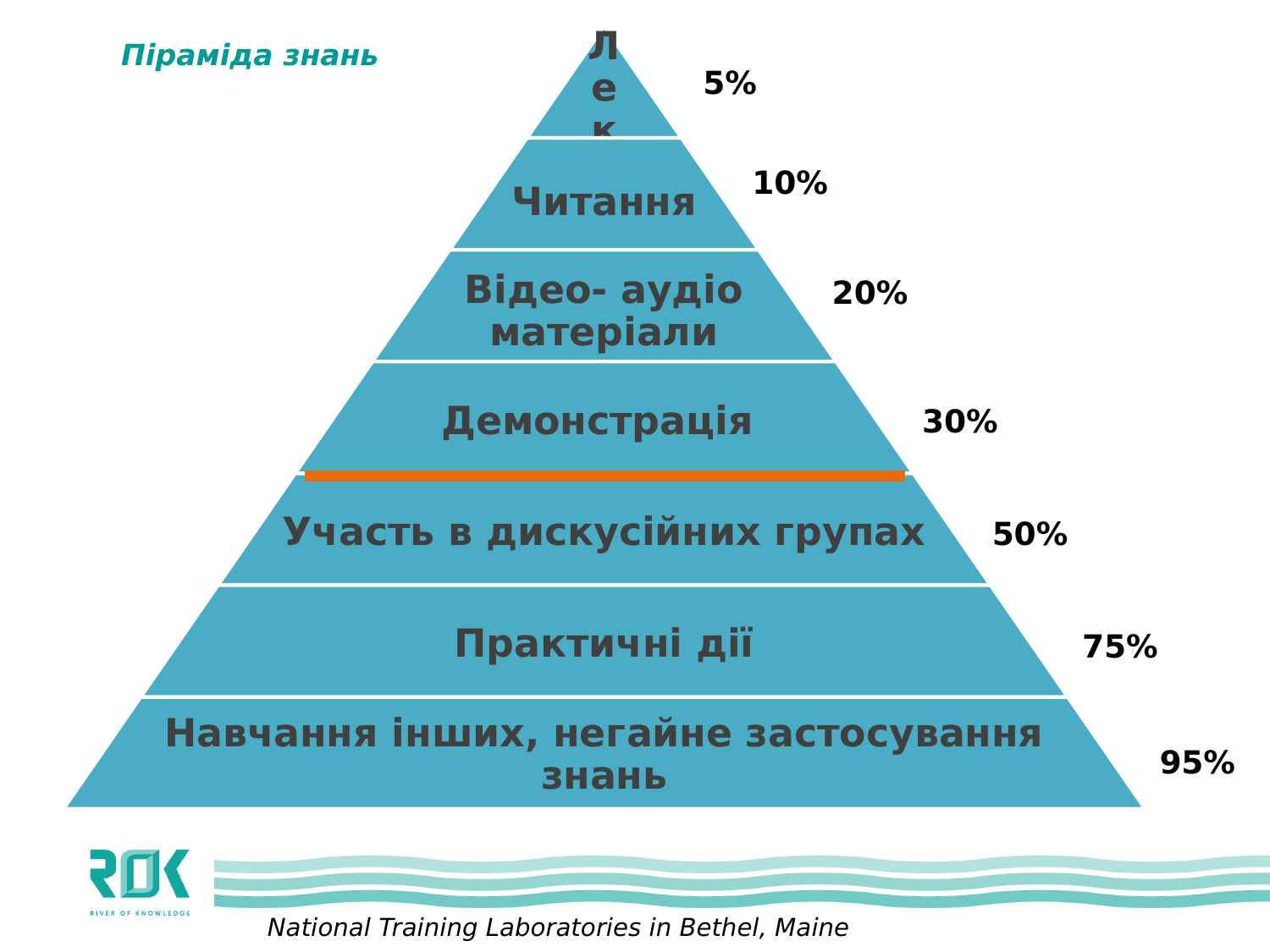

Лекції
Читання
Відео- аудіо матеріали
Демонстрація
Участь в дискусійних групах
Практичні дії
Навчання інших, негайне застосування знань
# Піраміда знань
5%
10%
20%
30%
50%
75%
95%
National Training Laboratories in Bethel, Maine